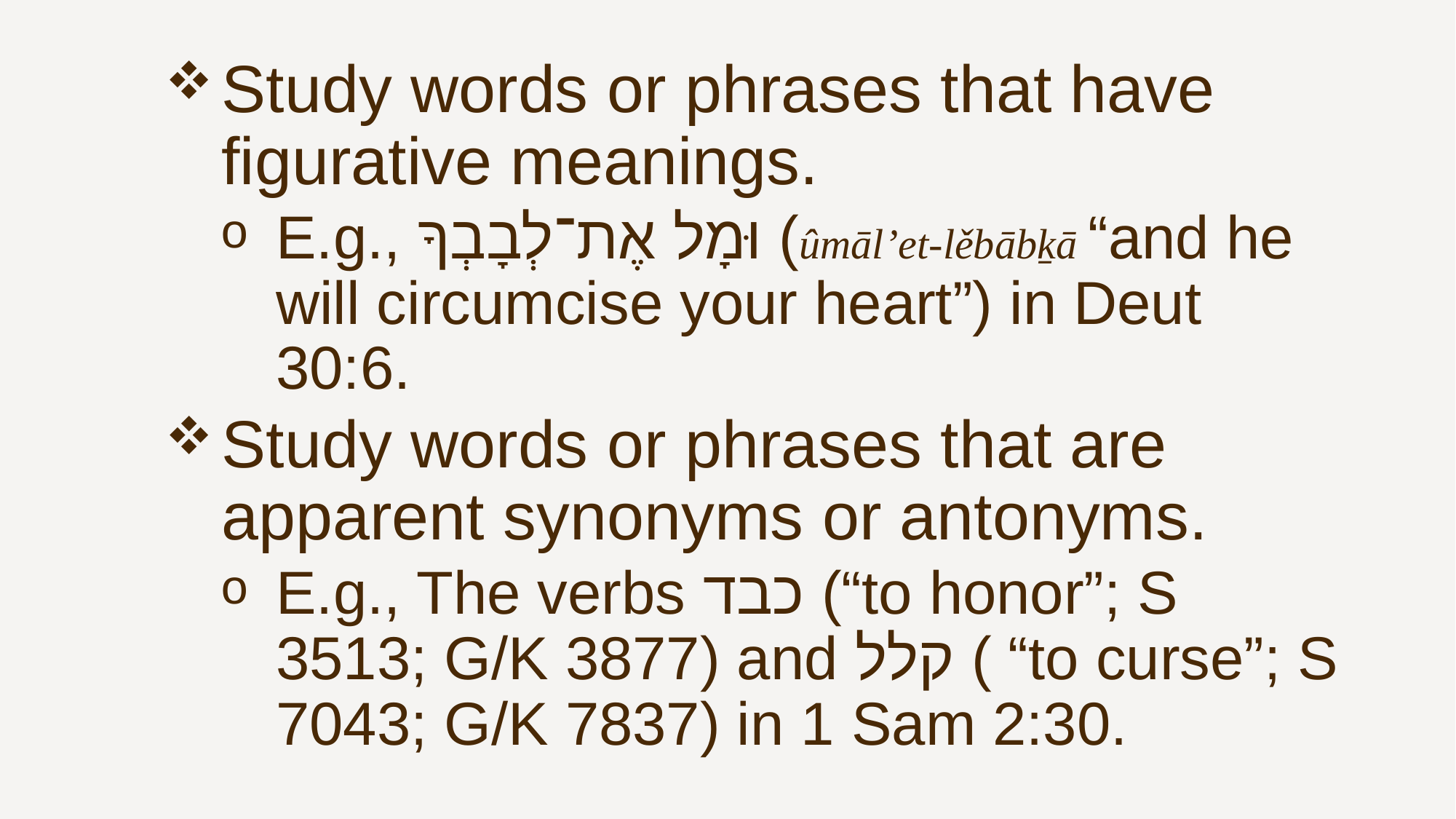

Study words or phrases that have figurative meanings.
E.g., וּמָל אֶת־לְבָבְךָ (ûmāl’et-lěbābḵā “and he will circumcise your heart”) in Deut 30:6.
Study words or phrases that are apparent synonyms or antonyms.
E.g., The verbs כבד (“to honor”; S 3513; G/K 3877) and קלל ( “to curse”; S 7043; G/K 7837) in 1 Sam 2:30.